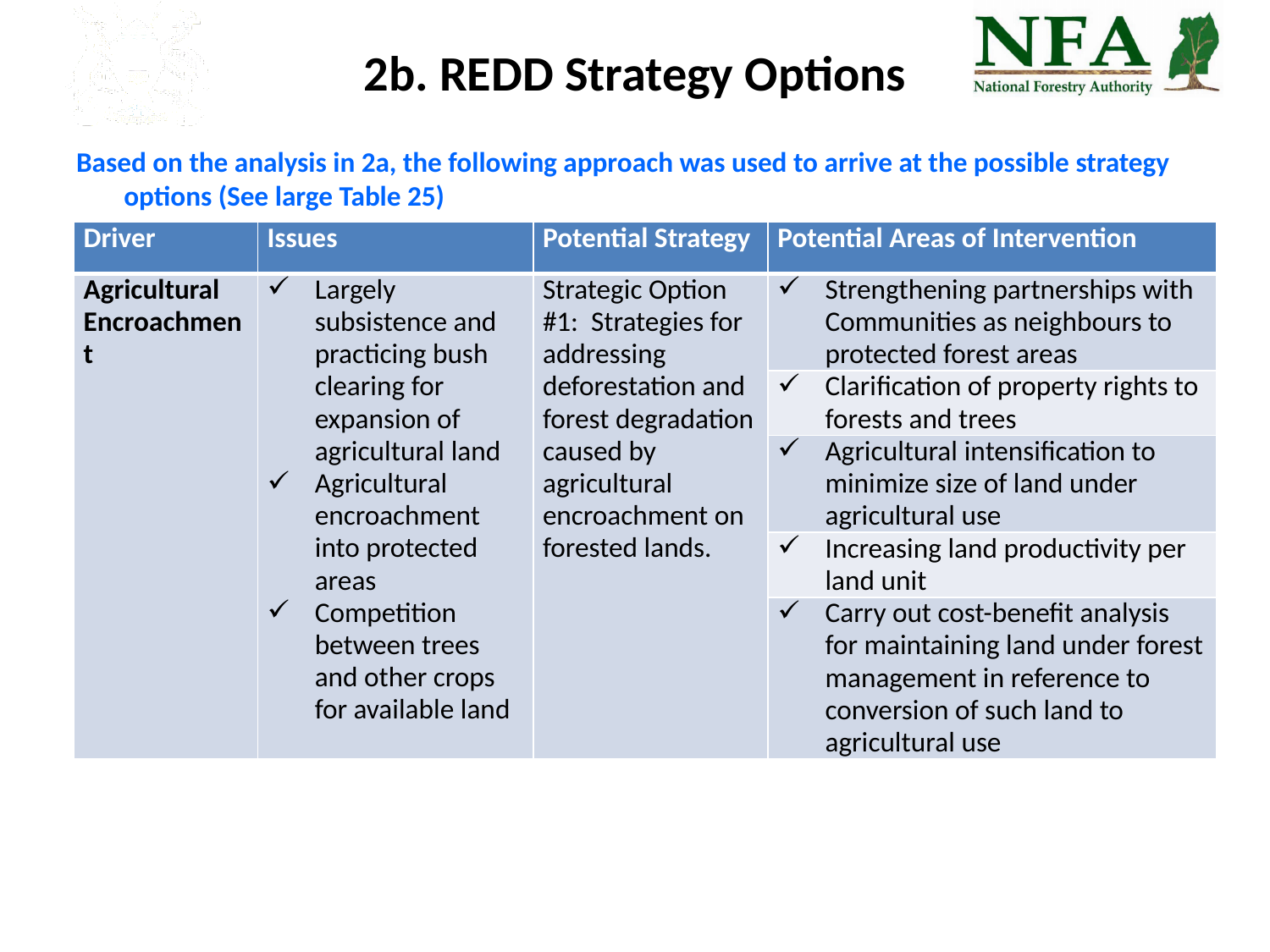

# 2b. REDD Strategy Options
Based on the analysis in 2a, the following approach was used to arrive at the possible strategy options (See large Table 25)

| Driver | Issues | Potential Strategy | Potential Areas of Intervention |
| --- | --- | --- | --- |
| Agricultural Encroachment | Largely subsistence and practicing bush clearing for expansion of agricultural land Agricultural encroachment into protected areas Competition between trees and other crops for available land | Strategic Option #1: Strategies for addressing deforestation and forest degradation caused by agricultural encroachment on forested lands. | Strengthening partnerships with Communities as neighbours to protected forest areas |
|  |  |  | Clarification of property rights to forests and trees |
|  |  |  | Agricultural intensification to minimize size of land under agricultural use |
|  |  |  | Increasing land productivity per land unit |
|  |  |  | Carry out cost-benefit analysis for maintaining land under forest management in reference to conversion of such land to agricultural use |